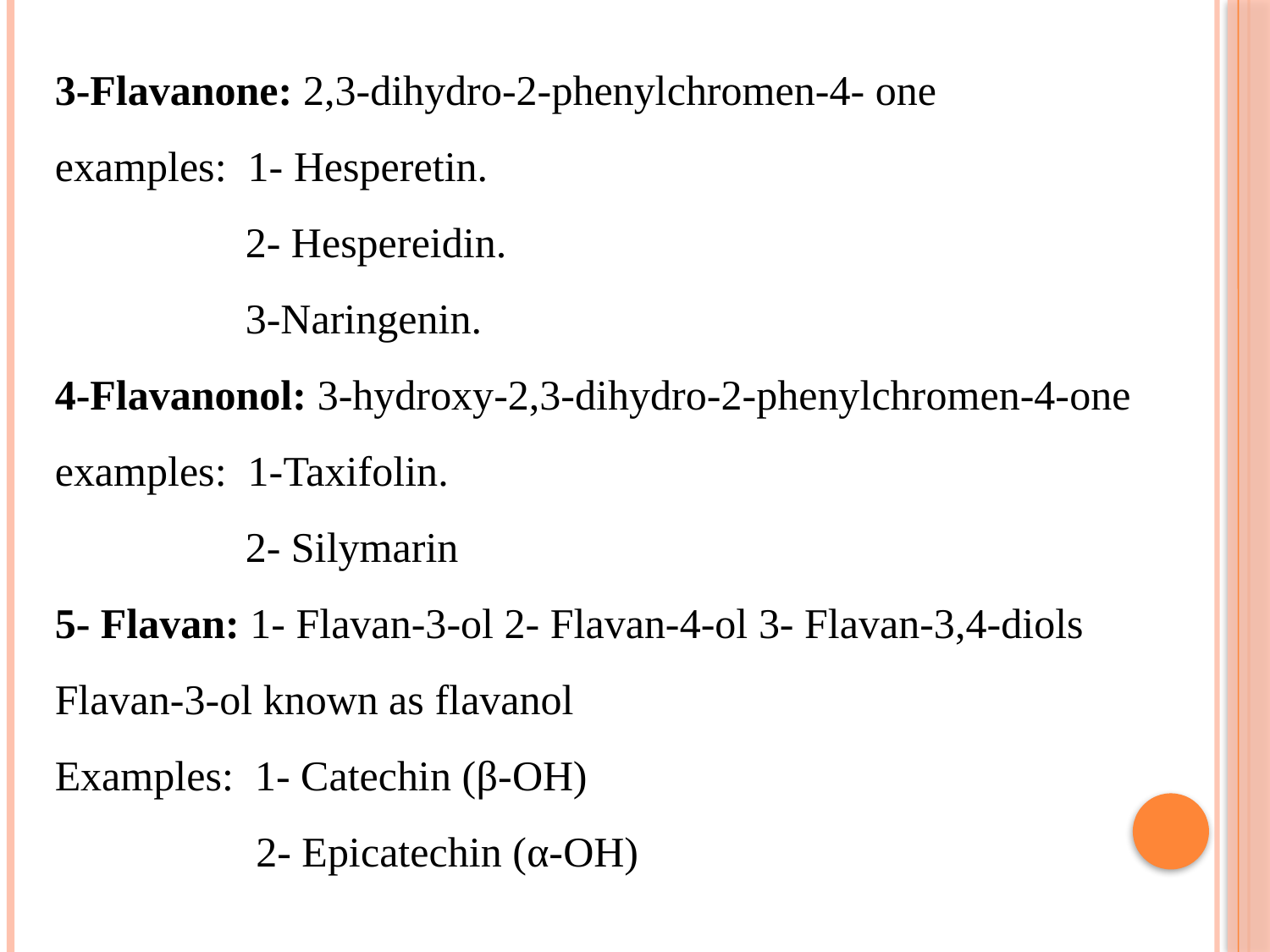

3-Flavanone: 2,3-dihydro-2-phenylchromen-4- one
examples:  1- Hesperetin.
                  2- Hespereidin.
                  3-Naringenin.
4-Flavanonol: 3-hydroxy-2,3-dihydro-2-phenylchromen-4-one examples:  1-Taxifolin.
                  2- Silymarin
5- Flavan: 1- Flavan-3-ol 2- Flavan-4-ol 3- Flavan-3,4-diols Flavan-3-ol known as flavanol
Examples:  1- Catechin (β-OH)
                   2- Epicatechin (α-OH)